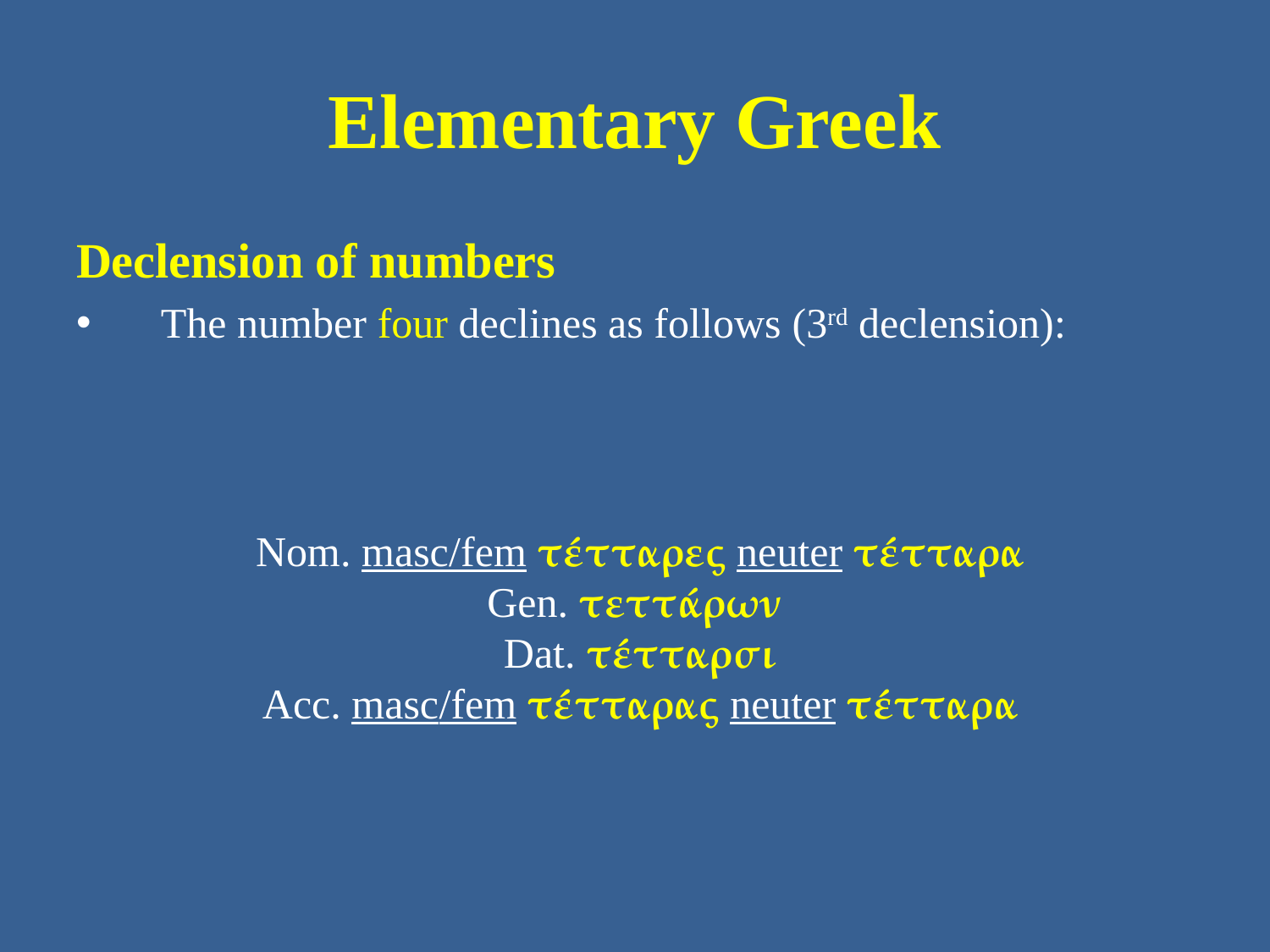

# Elementary Greek
Declension of numbers
The number four declines as follows (3rd declension):
Nom. masc/fem τέτταρες neuter τέτταρα
Gen. τεττάρων
Dat. τέτταρσι
Acc. masc/fem τέτταρας neuter τέτταρα